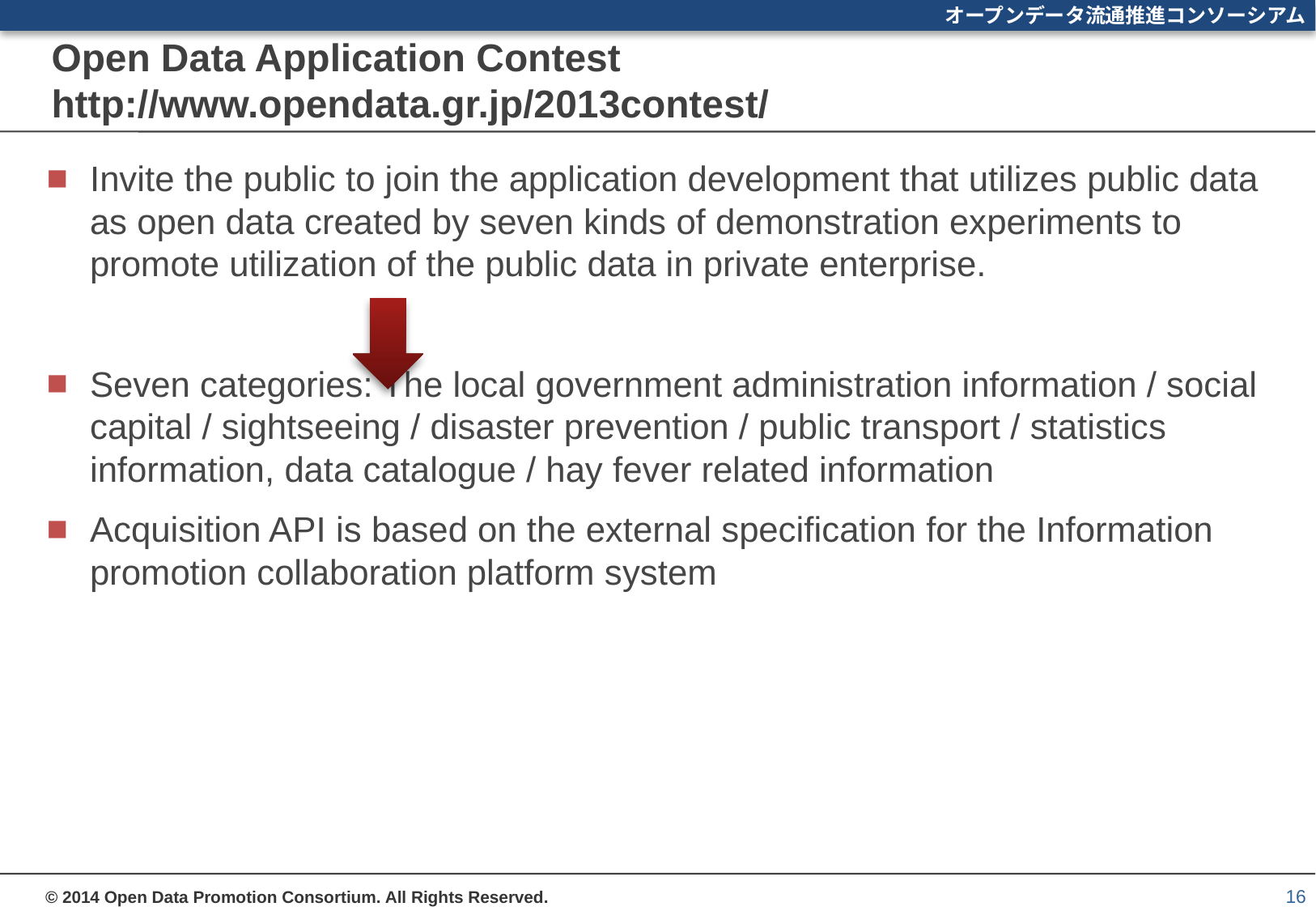

# Open Data Application Contest http://www.opendata.gr.jp/2013contest/
Invite the public to join the application development that utilizes public data as open data created by seven kinds of demonstration experiments to promote utilization of the public data in private enterprise.

Seven categories: The local government administration information / social capital / sightseeing / disaster prevention / public transport / statistics information, data catalogue / hay fever related information
Acquisition API is based on the external specification for the Information promotion collaboration platform system

16